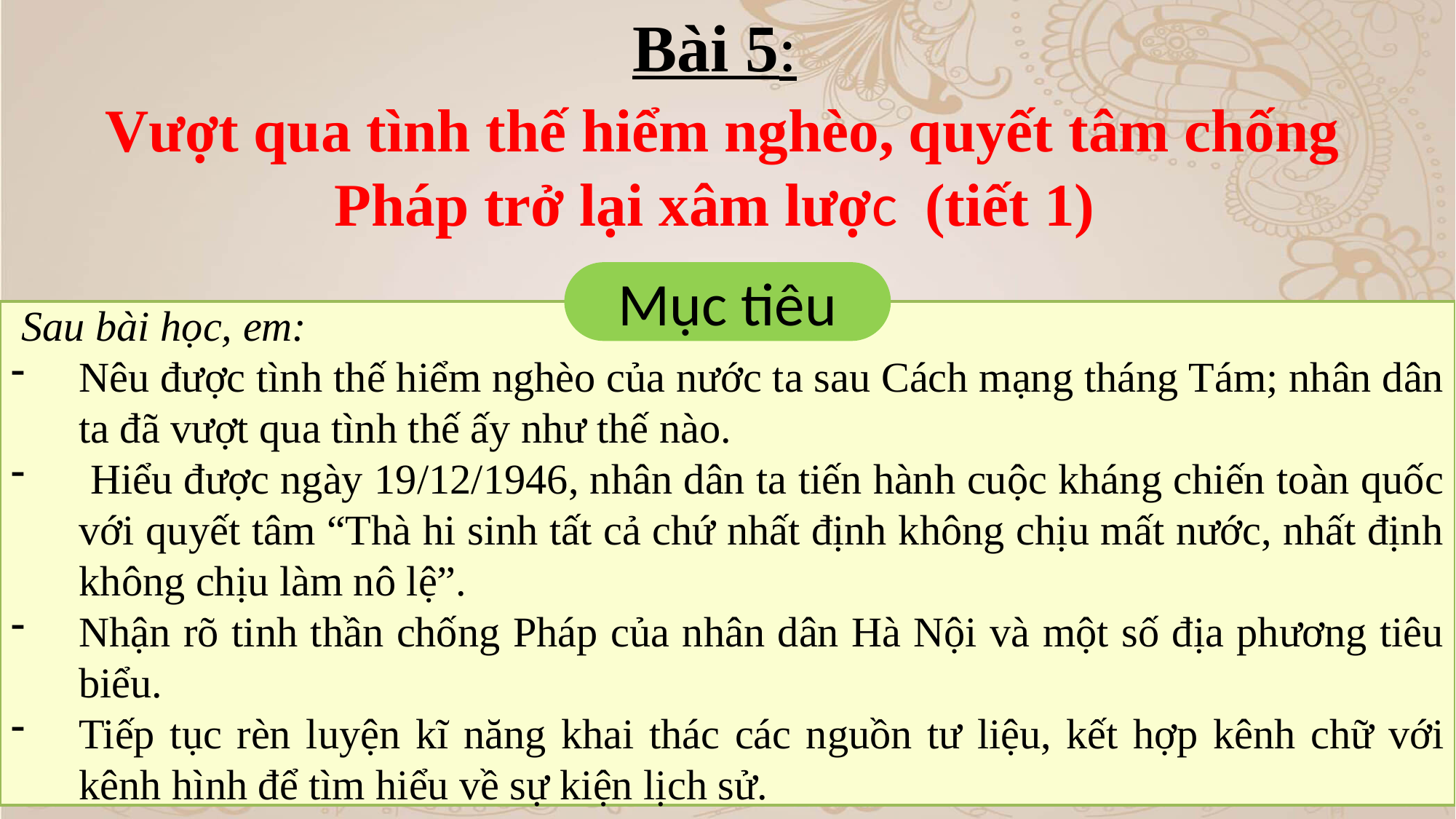

Bài 5:
 Vượt qua tình thế hiểm nghèo, quyết tâm chống Pháp trở lại xâm lược  (tiết 1)
Mục tiêu
 Sau bài học, em:
Nêu được tình thế hiểm nghèo của nước ta sau Cách mạng tháng Tám; nhân dân ta đã vượt qua tình thế ấy như thế nào.
 Hiểu được ngày 19/12/1946, nhân dân ta tiến hành cuộc kháng chiến toàn quốc với quyết tâm “Thà hi sinh tất cả chứ nhất định không chịu mất nước, nhất định không chịu làm nô lệ”.
Nhận rõ tinh thần chống Pháp của nhân dân Hà Nội và một số địa phương tiêu biểu.
Tiếp tục rèn luyện kĩ năng khai thác các nguồn tư liệu, kết hợp kênh chữ với kênh hình để tìm hiểu về sự kiện lịch sử.